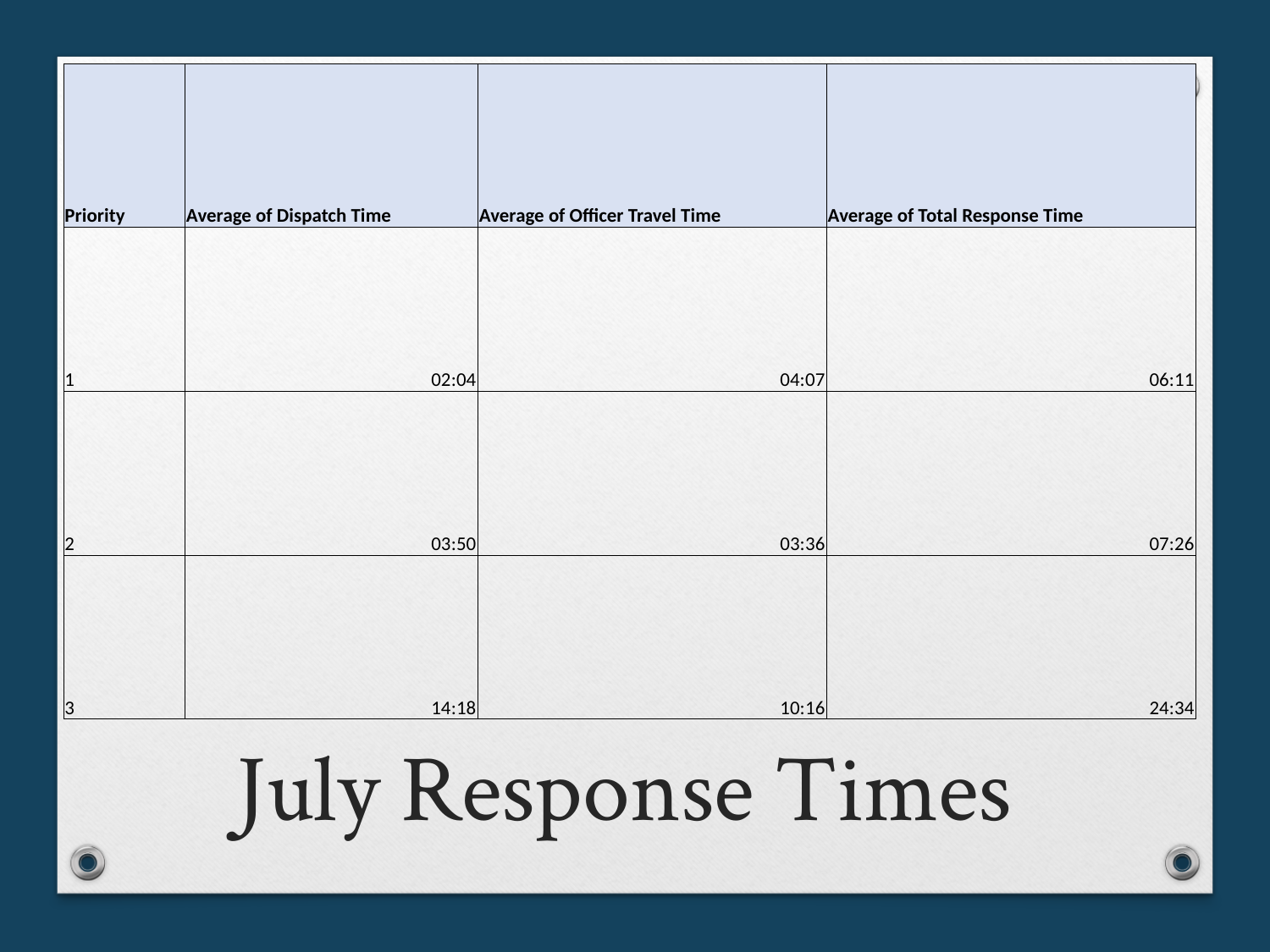

| Priority | Average of Dispatch Time | Average of Officer Travel Time | Average of Total Response Time |
| --- | --- | --- | --- |
| 1 | 02:04 | 04:07 | 06:11 |
| 2 | 03:50 | 03:36 | 07:26 |
| 3 | 14:18 | 10:16 | 24:34 |
July Response Times